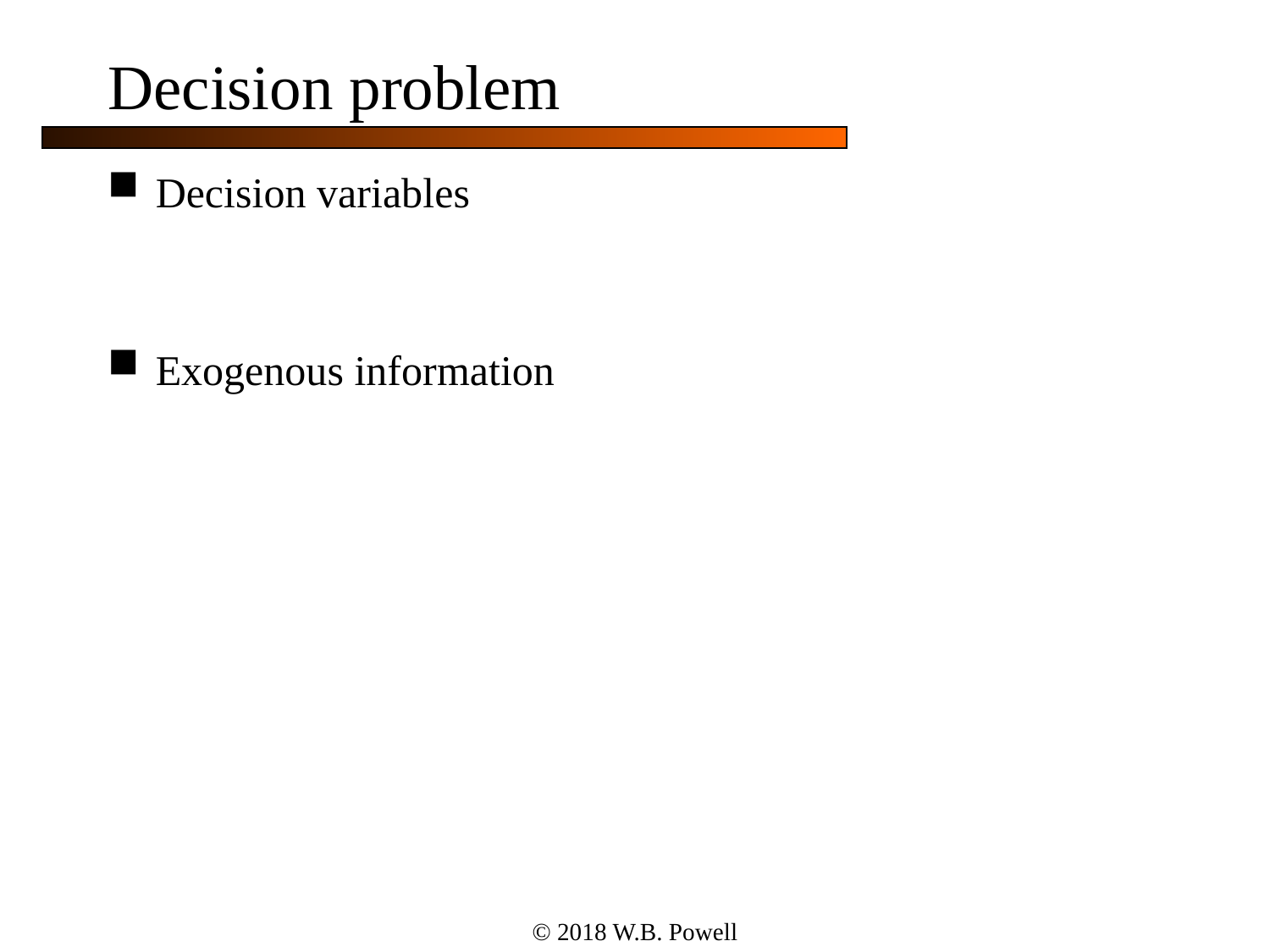

# Decision problem
Decision variables

Exogenous information

© 2018 W.B. Powell